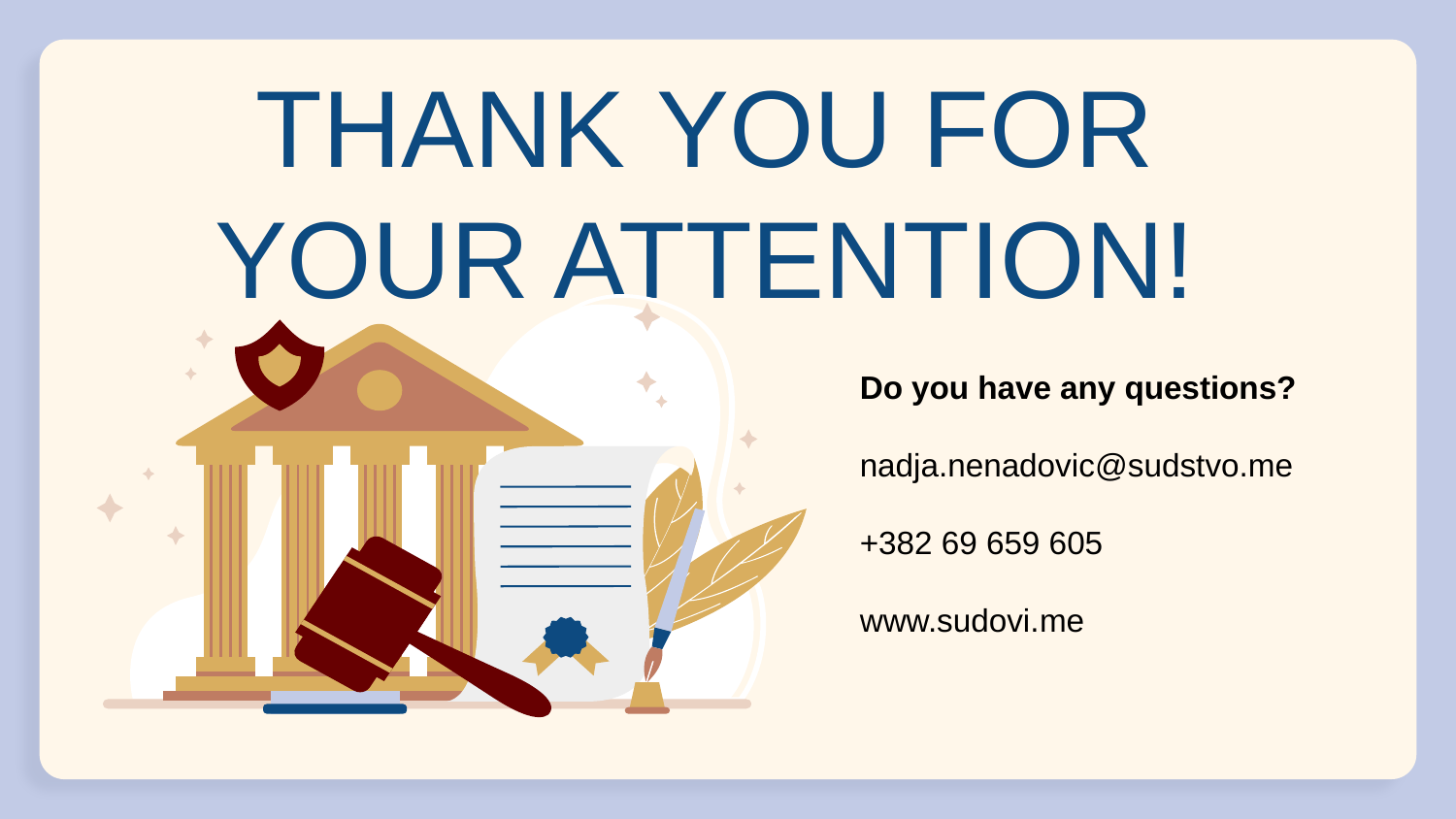

# THANK YOU FOR YOUR ATTENTION!

Do you have any questions?

nadja.nenadovic@sudstvo.me

+382 69 659 605

www.sudovi.me
Please keep this slide for attribution